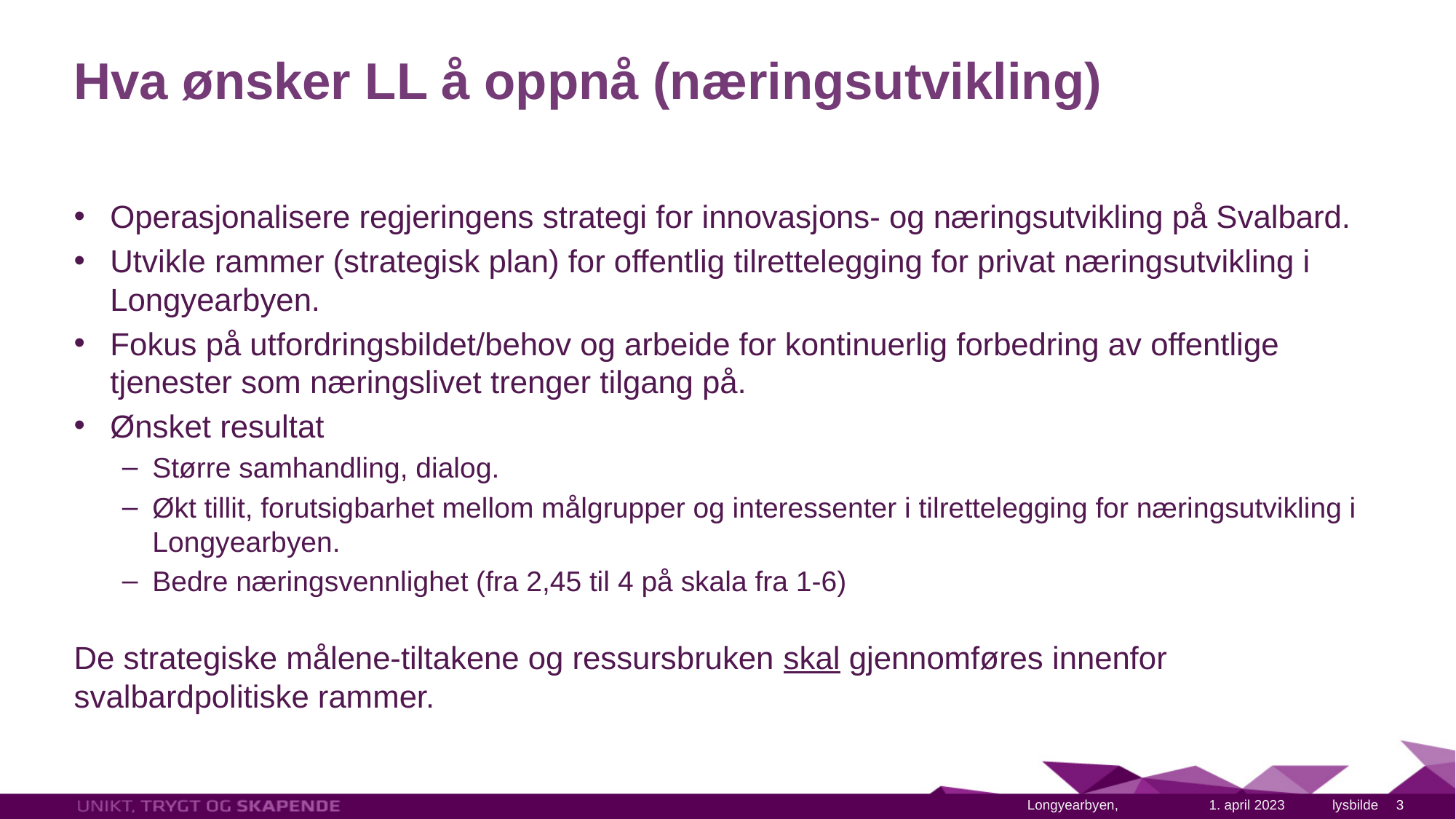

# Hva ønsker LL å oppnå (næringsutvikling)
Operasjonalisere regjeringens strategi for innovasjons- og næringsutvikling på Svalbard.
Utvikle rammer (strategisk plan) for offentlig tilrettelegging for privat næringsutvikling i Longyearbyen.
Fokus på utfordringsbildet/behov og arbeide for kontinuerlig forbedring av offentlige tjenester som næringslivet trenger tilgang på.
Ønsket resultat
Større samhandling, dialog.
Økt tillit, forutsigbarhet mellom målgrupper og interessenter i tilrettelegging for næringsutvikling i Longyearbyen.
Bedre næringsvennlighet (fra 2,45 til 4 på skala fra 1-6)
De strategiske målene-tiltakene og ressursbruken skal gjennomføres innenfor svalbardpolitiske rammer.

1. april 2023
3